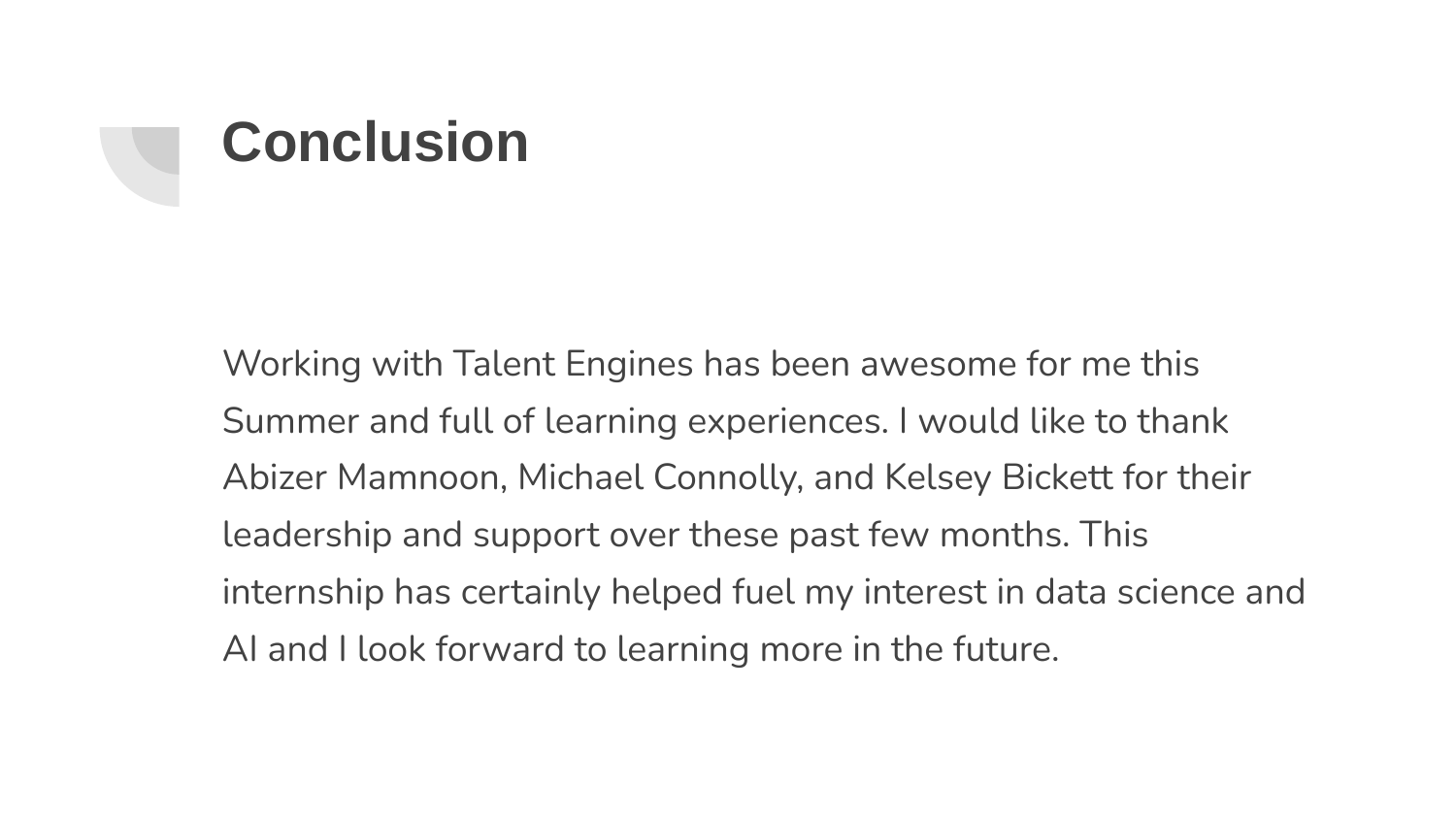

# Conclusion
Working with Talent Engines has been awesome for me this Summer and full of learning experiences. I would like to thank Abizer Mamnoon, Michael Connolly, and Kelsey Bickett for their leadership and support over these past few months. This internship has certainly helped fuel my interest in data science and AI and I look forward to learning more in the future.